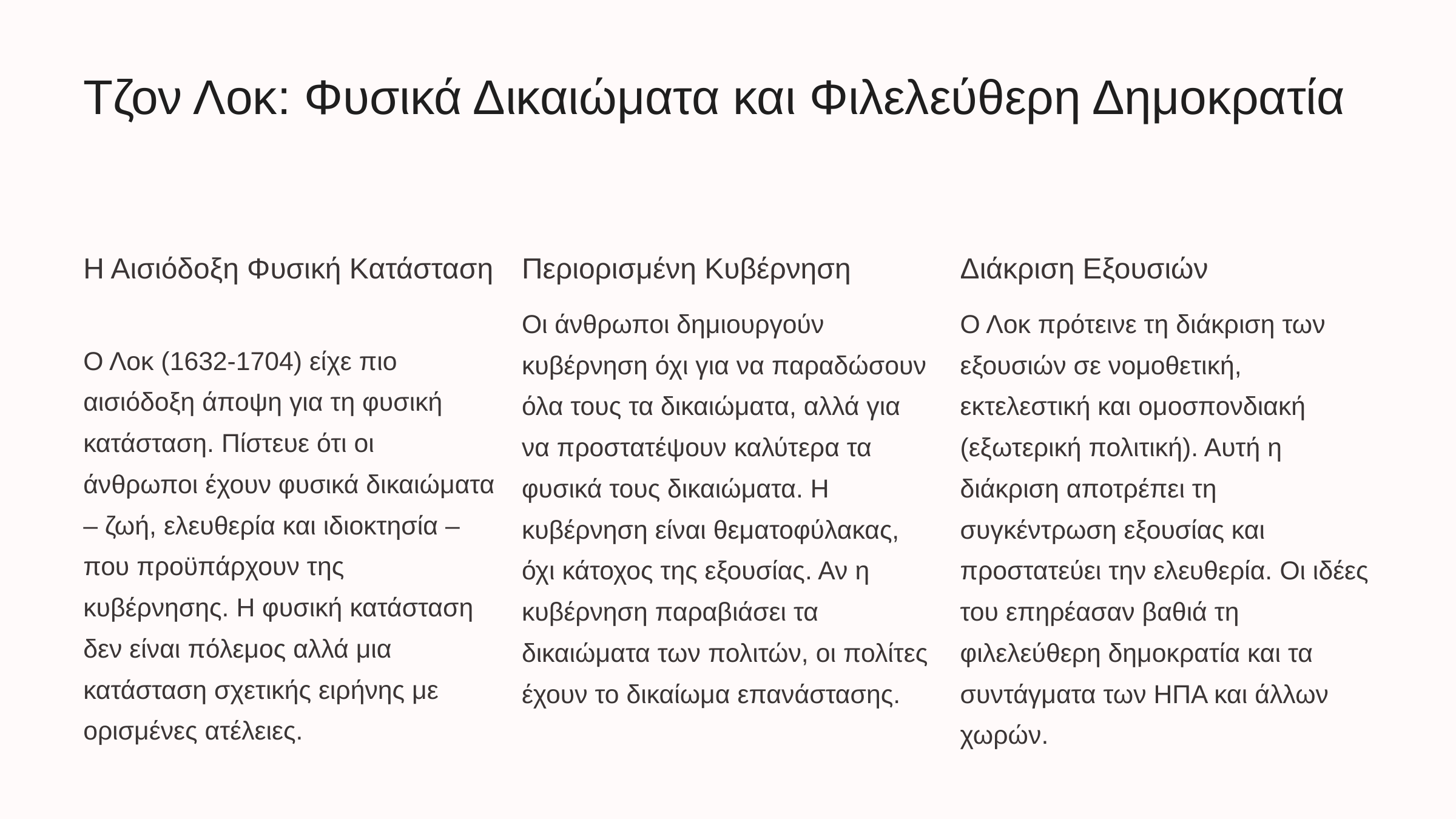

Τζον Λοκ: Φυσικά Δικαιώματα και Φιλελεύθερη Δημοκρατία
Η Αισιόδοξη Φυσική Κατάσταση
Περιορισμένη Κυβέρνηση
Διάκριση Εξουσιών
Οι άνθρωποι δημιουργούν κυβέρνηση όχι για να παραδώσουν όλα τους τα δικαιώματα, αλλά για να προστατέψουν καλύτερα τα φυσικά τους δικαιώματα. Η κυβέρνηση είναι θεματοφύλακας, όχι κάτοχος της εξουσίας. Αν η κυβέρνηση παραβιάσει τα δικαιώματα των πολιτών, οι πολίτες έχουν το δικαίωμα επανάστασης.
Ο Λοκ πρότεινε τη διάκριση των εξουσιών σε νομοθετική, εκτελεστική και ομοσπονδιακή (εξωτερική πολιτική). Αυτή η διάκριση αποτρέπει τη συγκέντρωση εξουσίας και προστατεύει την ελευθερία. Οι ιδέες του επηρέασαν βαθιά τη φιλελεύθερη δημοκρατία και τα συντάγματα των ΗΠΑ και άλλων χωρών.
Ο Λοκ (1632-1704) είχε πιο αισιόδοξη άποψη για τη φυσική κατάσταση. Πίστευε ότι οι άνθρωποι έχουν φυσικά δικαιώματα – ζωή, ελευθερία και ιδιοκτησία – που προϋπάρχουν της κυβέρνησης. Η φυσική κατάσταση δεν είναι πόλεμος αλλά μια κατάσταση σχετικής ειρήνης με ορισμένες ατέλειες.